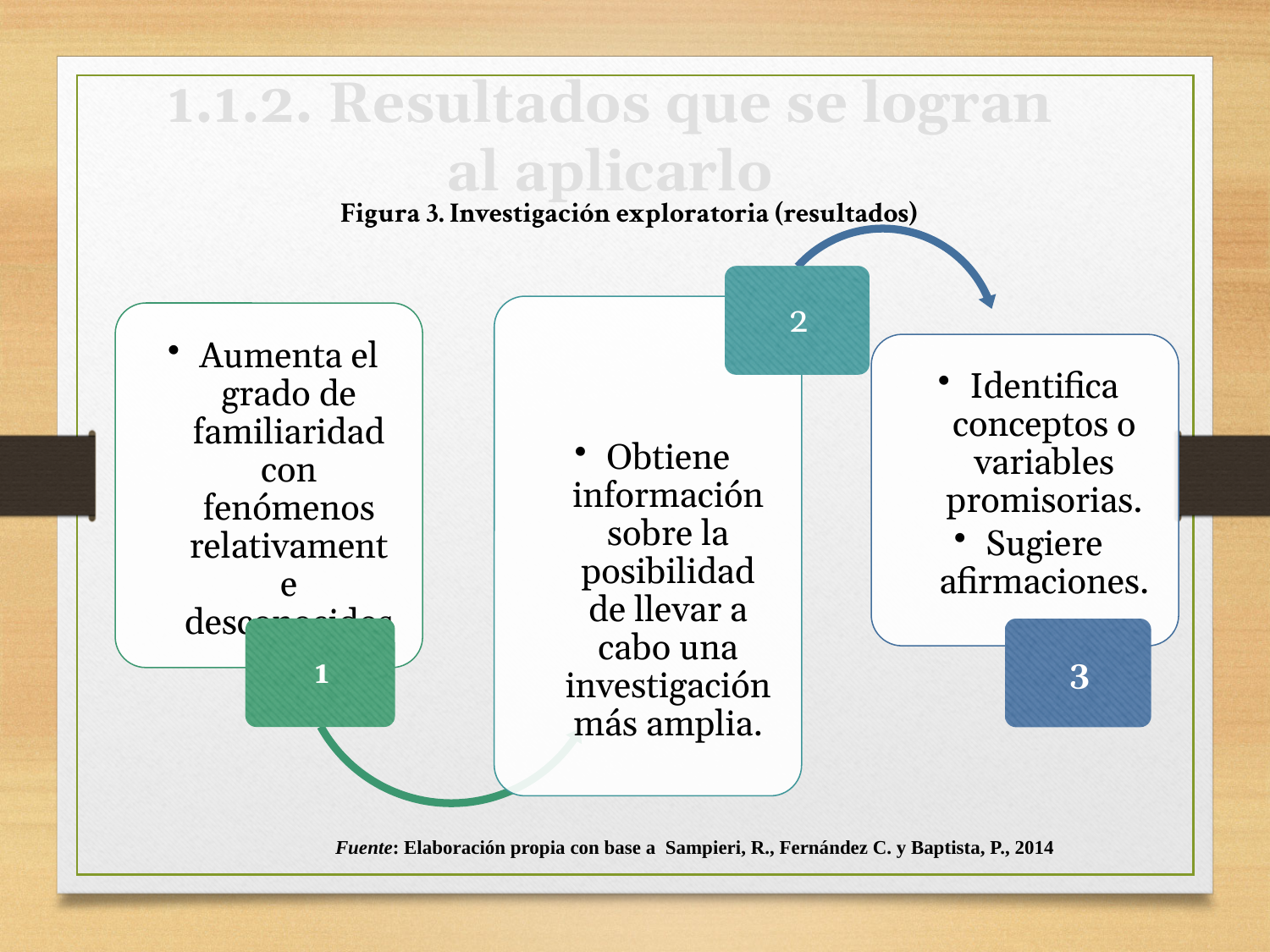

1.1.2. Resultados que se logran al aplicarlo
Aumenta el grado de familiaridad con fenómenos relativamente desconocidos.
1
Obtiene información sobre la posibilidad de llevar a cabo una investigación más amplia.
2
Identifica conceptos o variables promisorias.
Sugiere afirmaciones.
3
Figura 3. Investigación exploratoria (resultados)
Fuente: Elaboración propia con base a  Sampieri, R., Fernández C. y Baptista, P., 2014